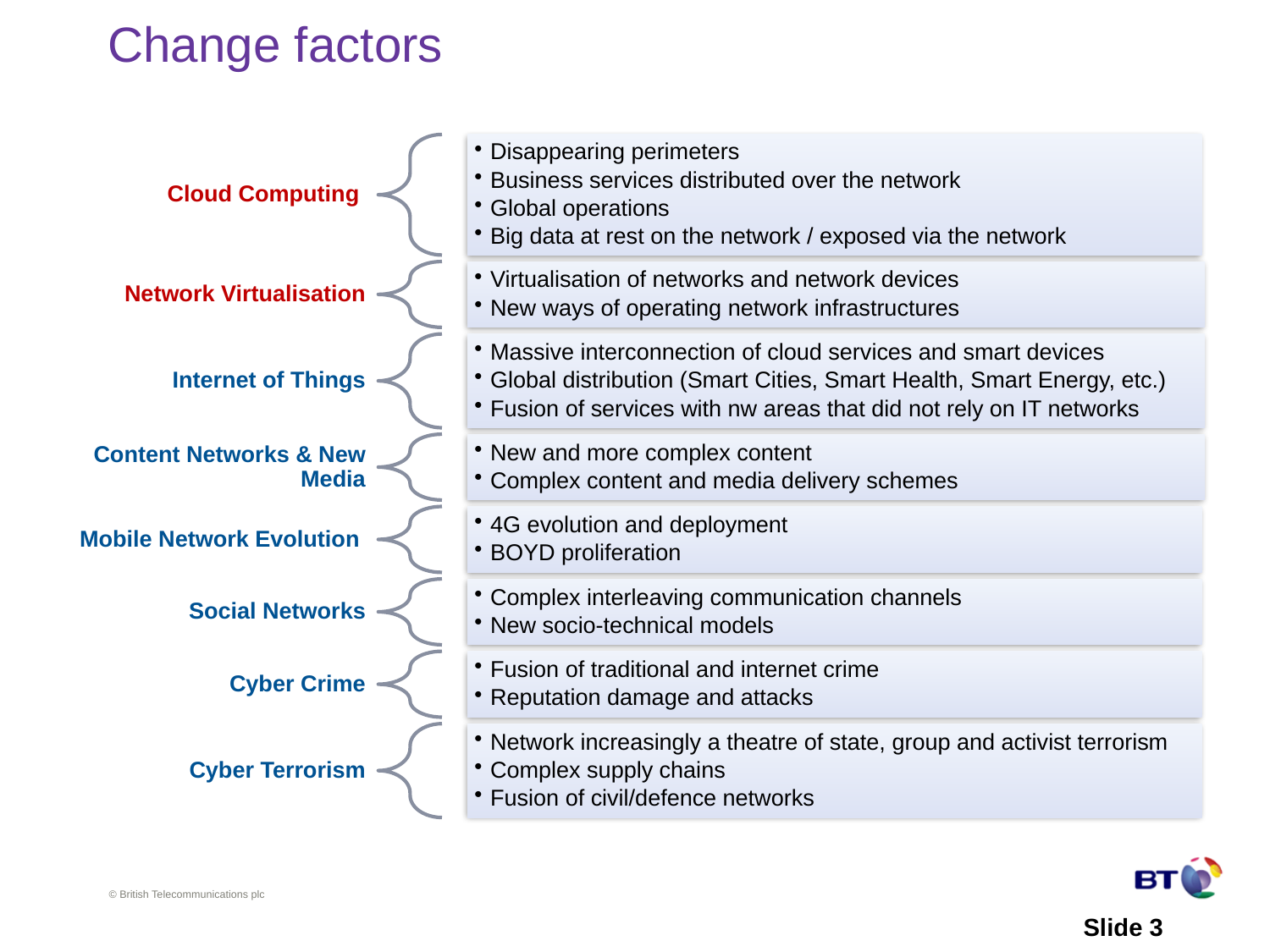

# Change factors
Cloud Computing
Disappearing perimeters
Business services distributed over the network
Global operations
Big data at rest on the network / exposed via the network
Network Virtualisation
Virtualisation of networks and network devices
New ways of operating network infrastructures
Internet of Things
Massive interconnection of cloud services and smart devices
Global distribution (Smart Cities, Smart Health, Smart Energy, etc.)
Fusion of services with nw areas that did not rely on IT networks
Content Networks & New Media
New and more complex content
Complex content and media delivery schemes
Mobile Network Evolution
4G evolution and deployment
BOYD proliferation
Social Networks
Complex interleaving communication channels
New socio-technical models
Cyber Crime
Fusion of traditional and internet crime
Reputation damage and attacks
Cyber Terrorism
Network increasingly a theatre of state, group and activist terrorism
Complex supply chains
Fusion of civil/defence networks